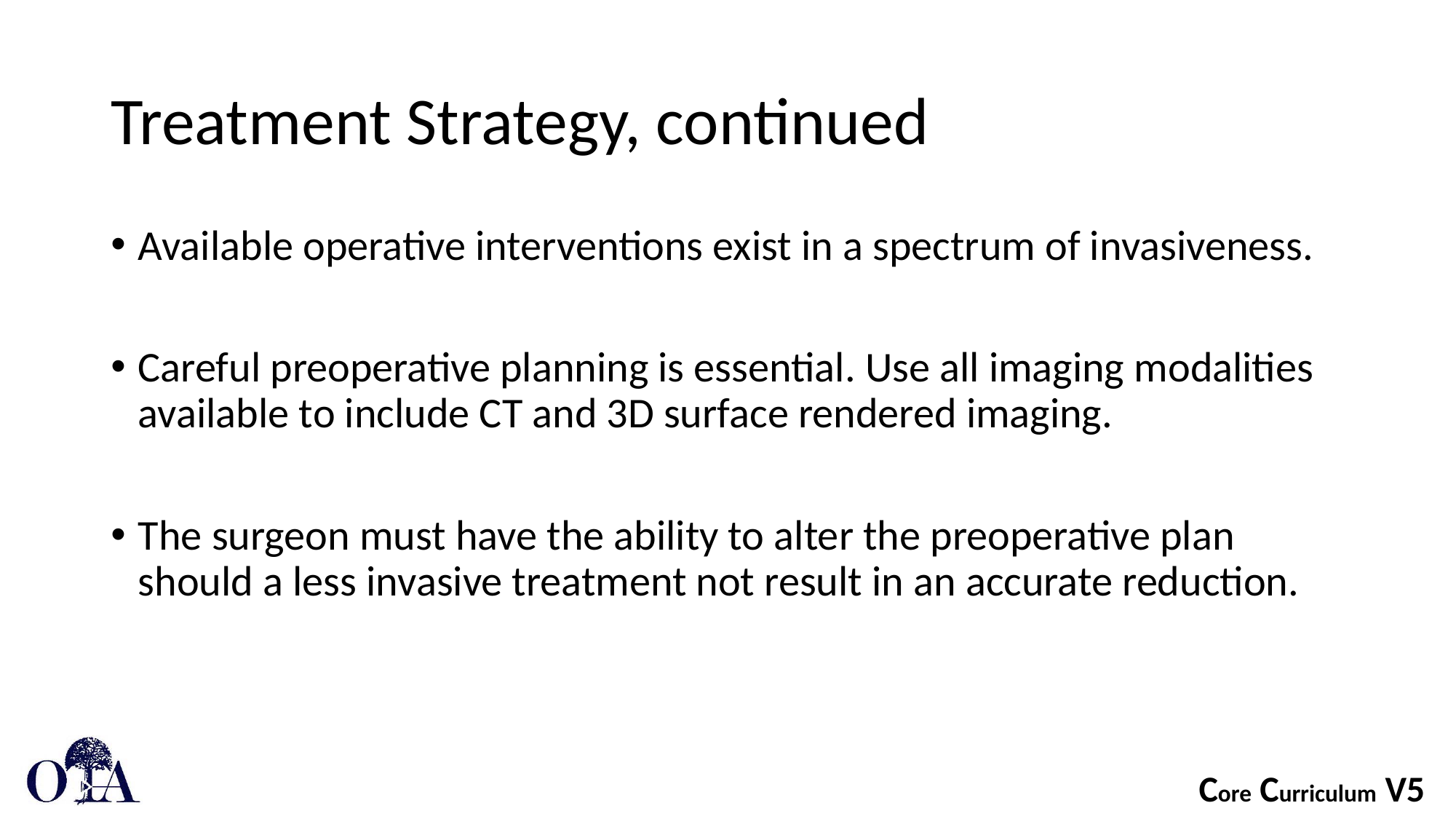

# Treatment Strategy, continued
Available operative interventions exist in a spectrum of invasiveness.

Careful preoperative planning is essential. Use all imaging modalities available to include CT and 3D surface rendered imaging.

The surgeon must have the ability to alter the preoperative plan should a less invasive treatment not result in an accurate reduction.